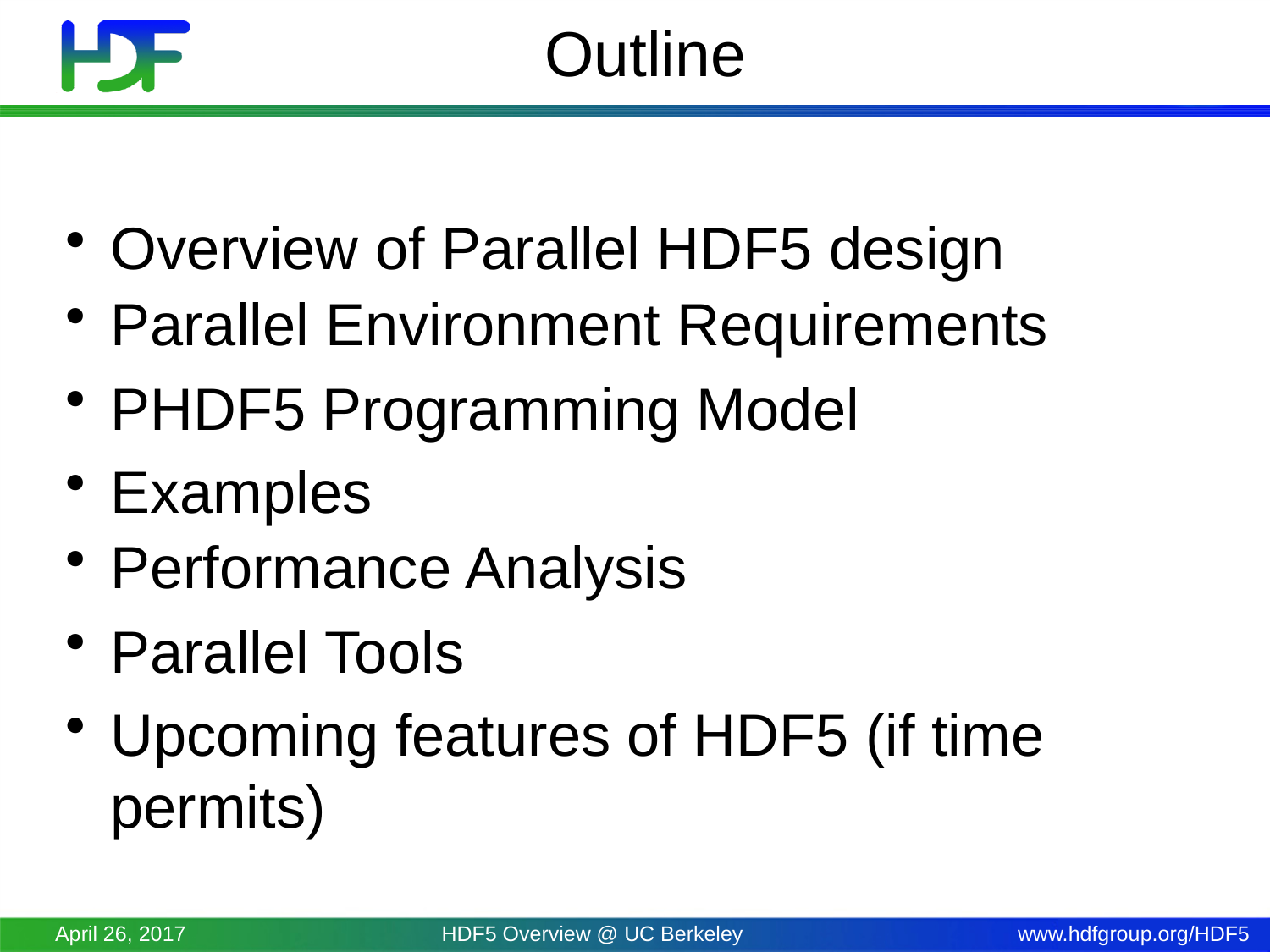

# Outline
Overview of Parallel HDF5 design
Parallel Environment Requirements
PHDF5 Programming Model
Examples
Performance Analysis
Parallel Tools
Upcoming features of HDF5 (if time permits)
April 26, 2017
HDF5 Overview @ UC Berkeley